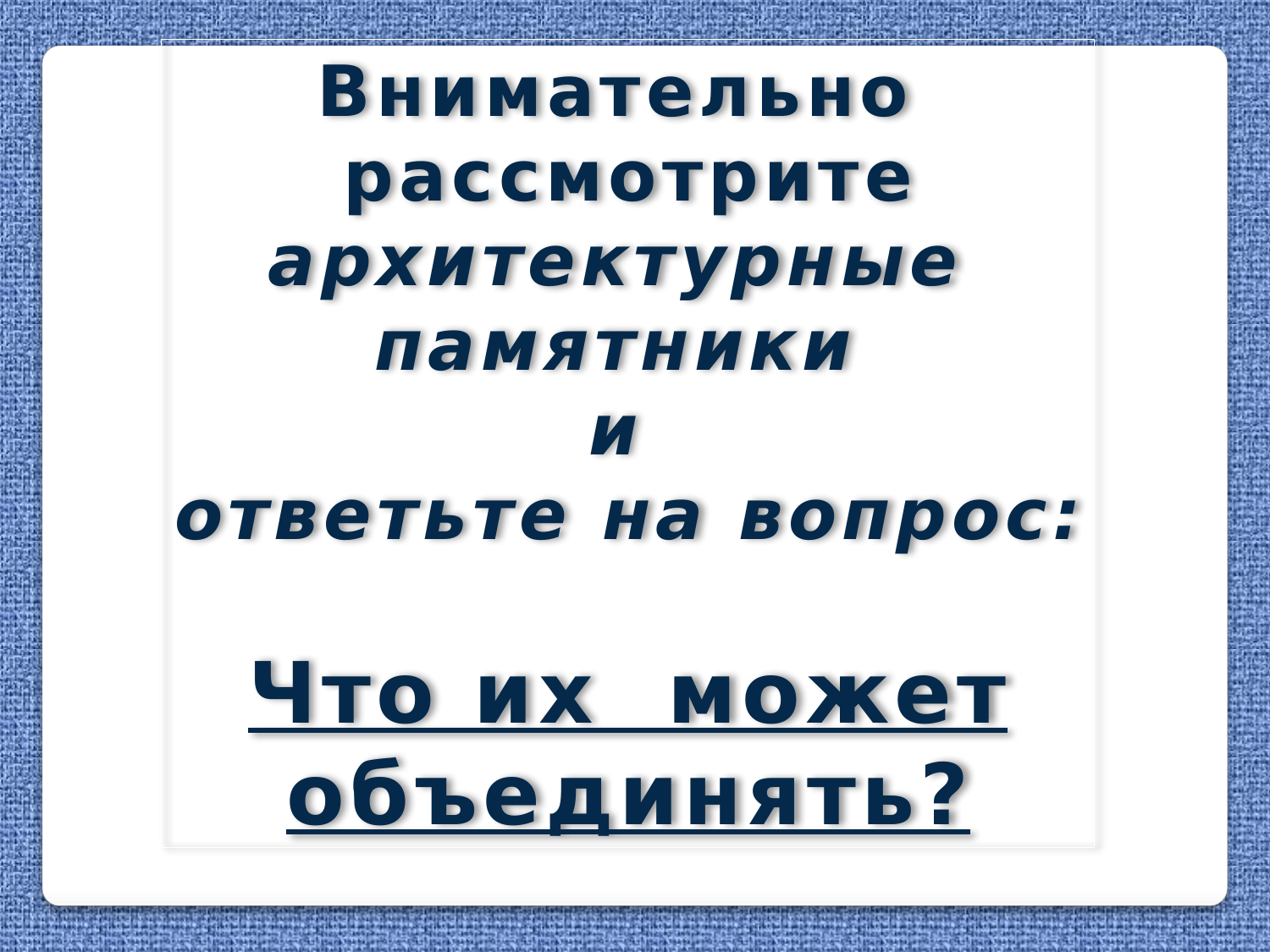

Внимательно
рассмотрите
архитектурные
памятники
и
ответьте на вопрос:

Что их  может
объединять?